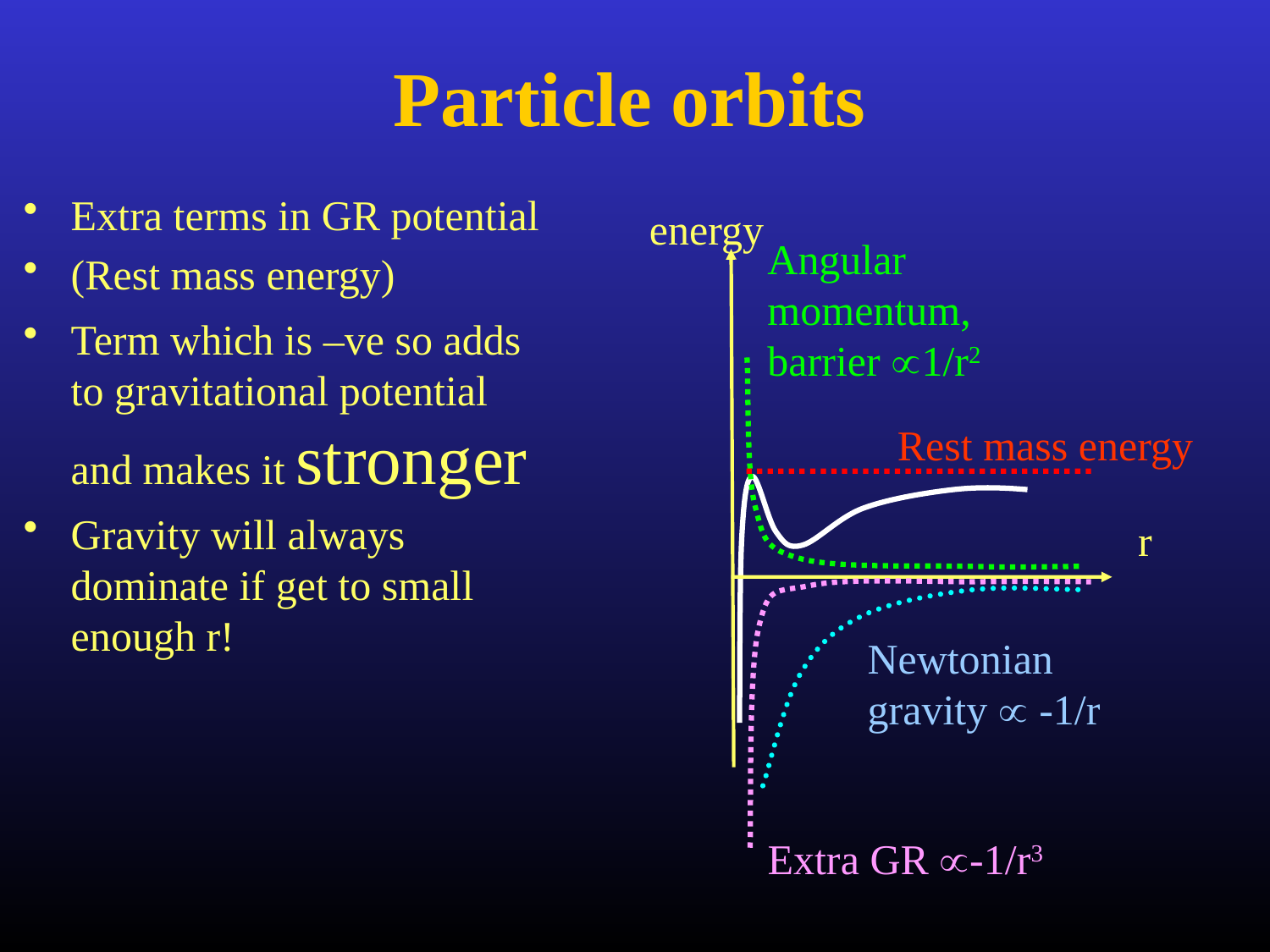

Particle orbits
#

Extra terms in GR potential
(Rest mass energy)
Term which is –ve so adds to gravitational potential and makes it stronger
Gravity will always dominate if get to small enough r!

energy
Angular momentum, barrier ∝1/r2

Rest mass energy

r

Newtonian gravity ∝ -1/r
Extra GR ∝-1/r3